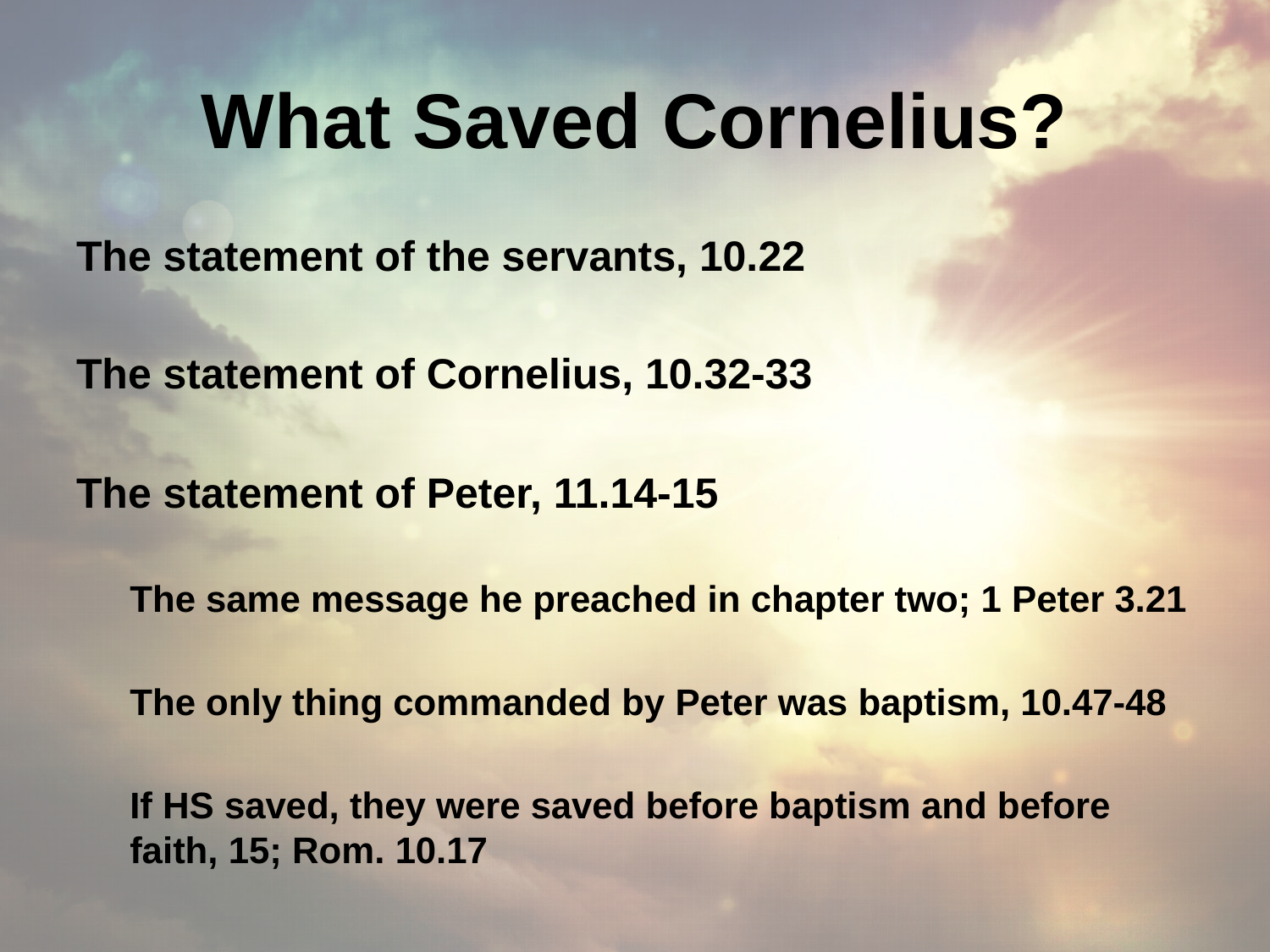

# What Saved Cornelius?
The statement of the servants, 10.22

The statement of Cornelius, 10.32-33

The statement of Peter, 11.14-15

The same message he preached in chapter two; 1 Peter 3.21

The only thing commanded by Peter was baptism, 10.47-48

If HS saved, they were saved before baptism and before faith, 15; Rom. 10.17